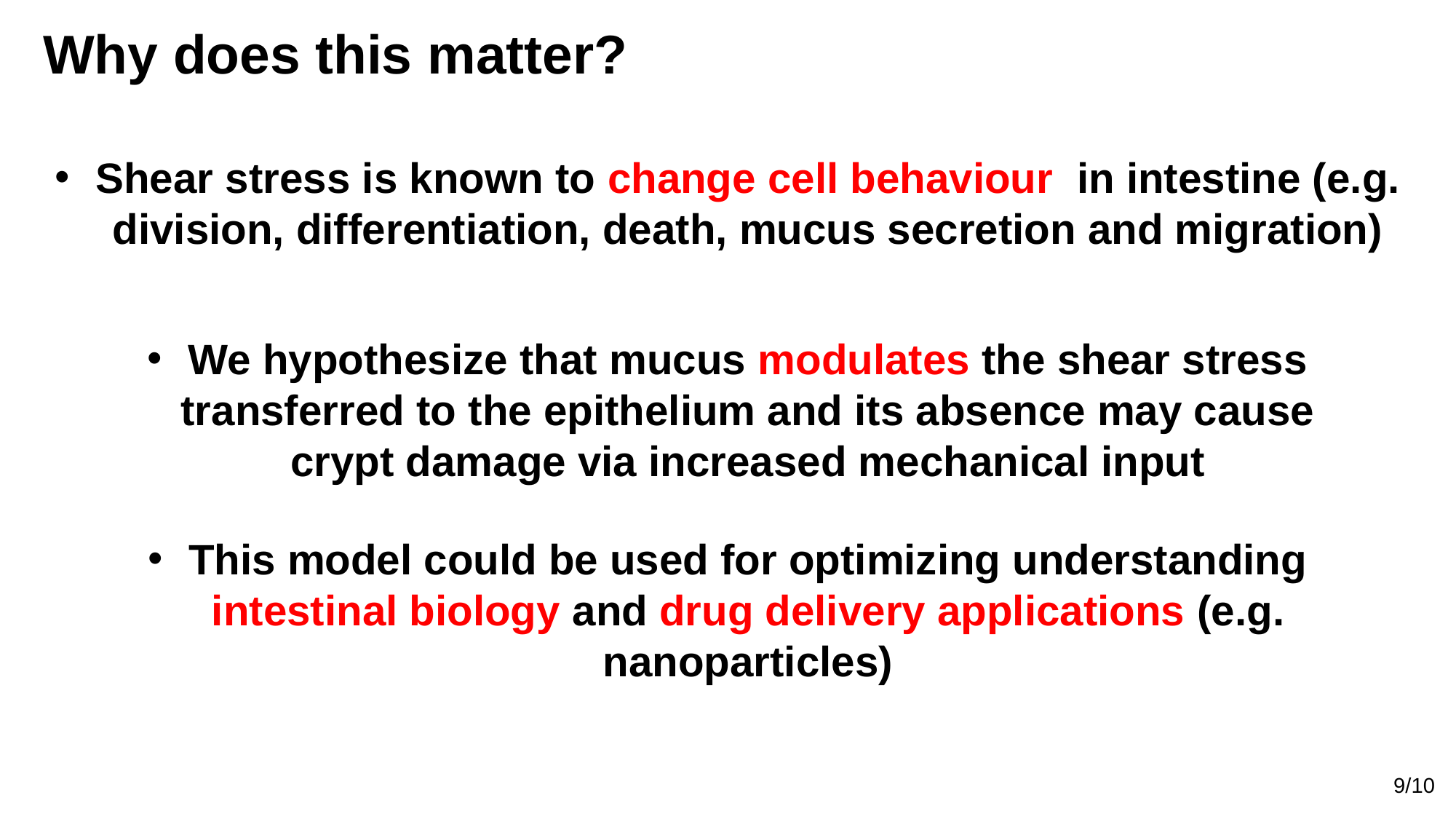

Why does this matter?
Shear stress is known to change cell behaviour  in intestine (e.g. division, differentiation, death, mucus secretion and migration)
We hypothesize that mucus modulates the shear stress transferred to the epithelium and its absence may cause crypt damage via increased mechanical input
This model could be used for optimizing understanding intestinal biology and drug delivery applications (e.g. nanoparticles)
9/10